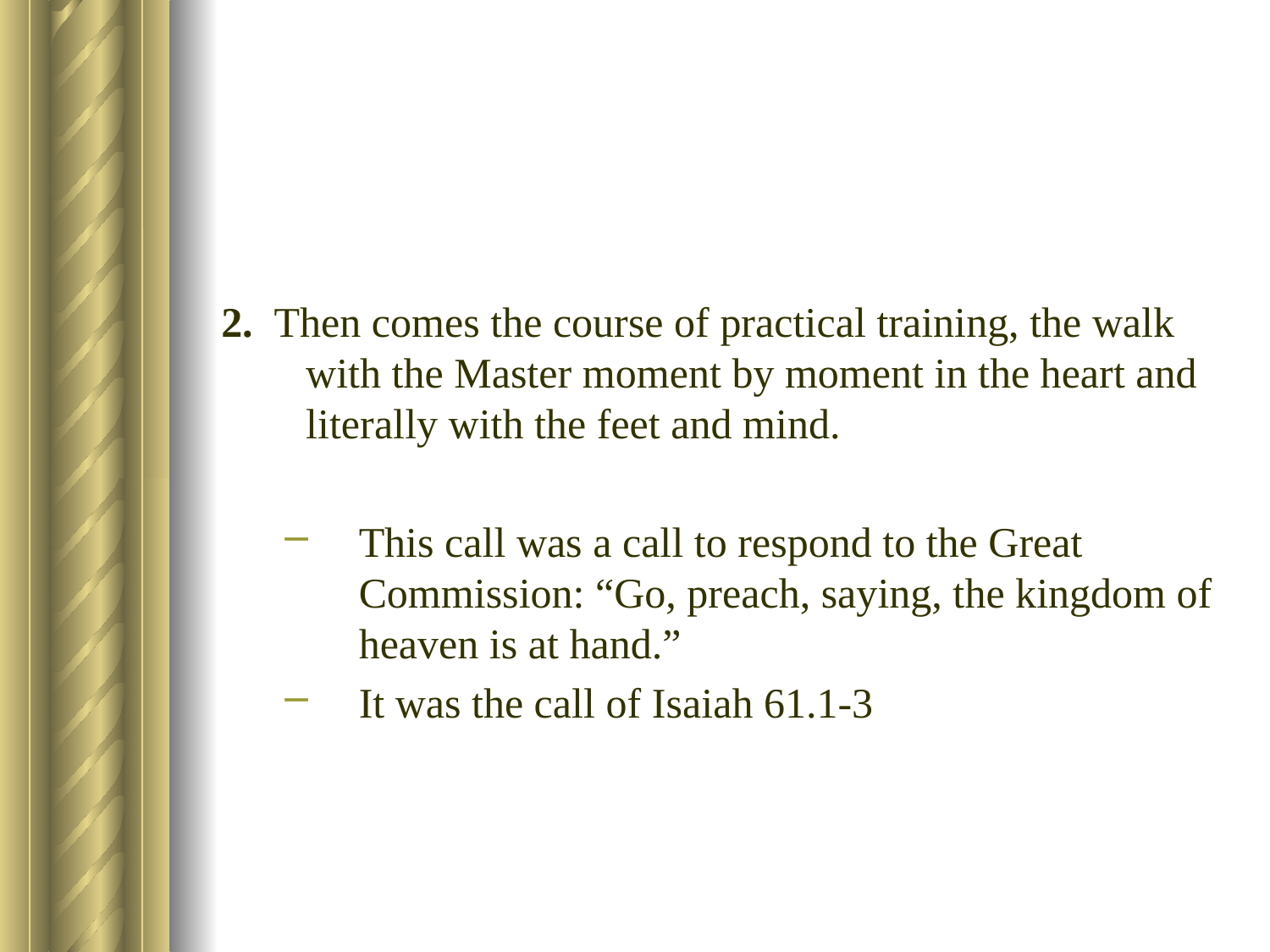

2.  Then comes the course of practical training, the walk with the Master moment by moment in the heart and literally with the feet and mind.

This call was a call to respond to the Great Commission: “Go, preach, saying, the kingdom of heaven is at hand.”
It was the call of Isaiah 61.1-3